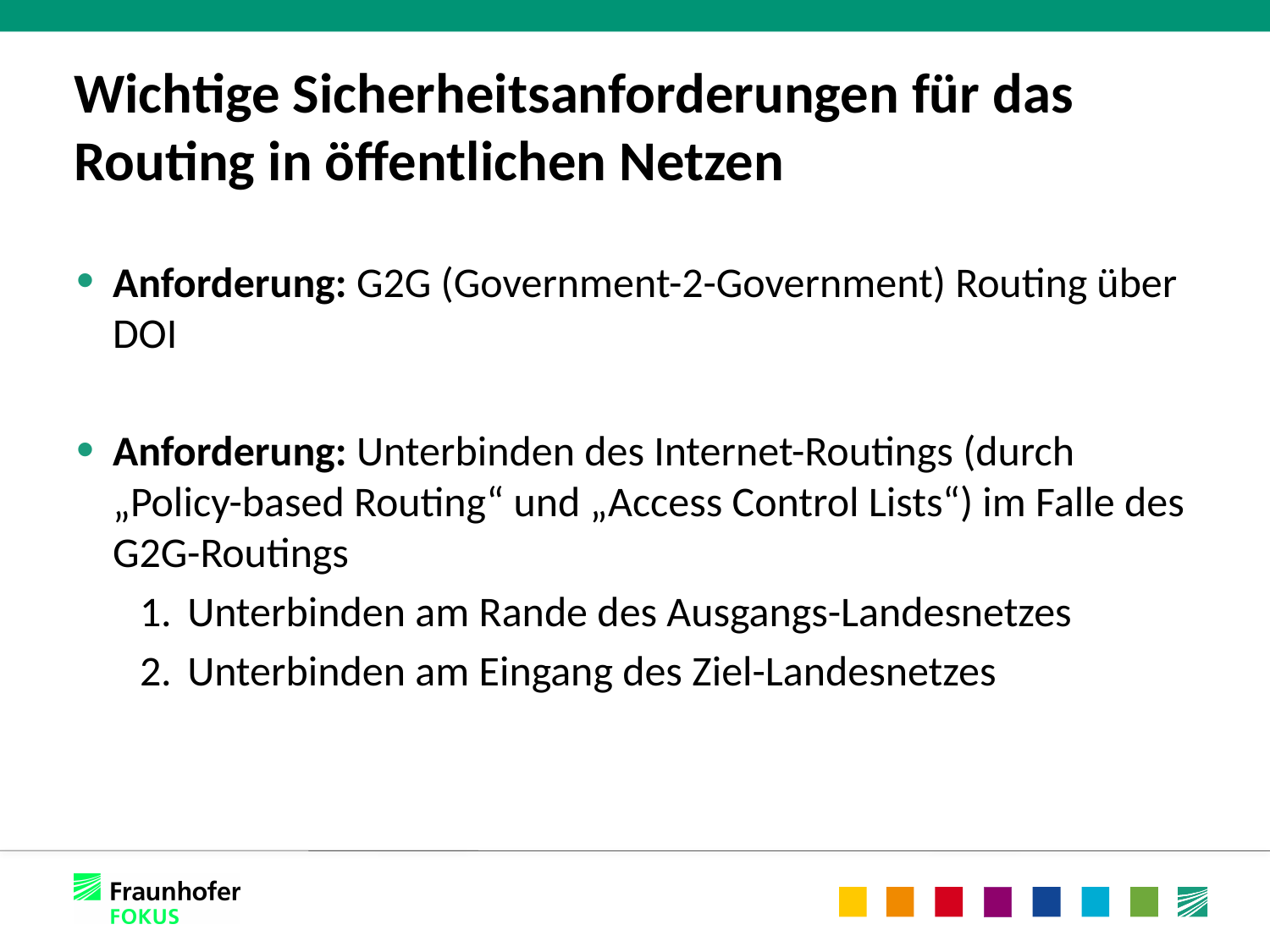

Wichtige Sicherheitsanforderungen für das Routing in öffentlichen Netzen

Anforderung: G2G (Government-2-Government) Routing über DOI

Anforderung: Unterbinden des Internet-Routings (durch „Policy-based Routing“ und „Access Control Lists“) im Falle des G2G-Routings
Unterbinden am Rande des Ausgangs-Landesnetzes
Unterbinden am Eingang des Ziel-Landesnetzes